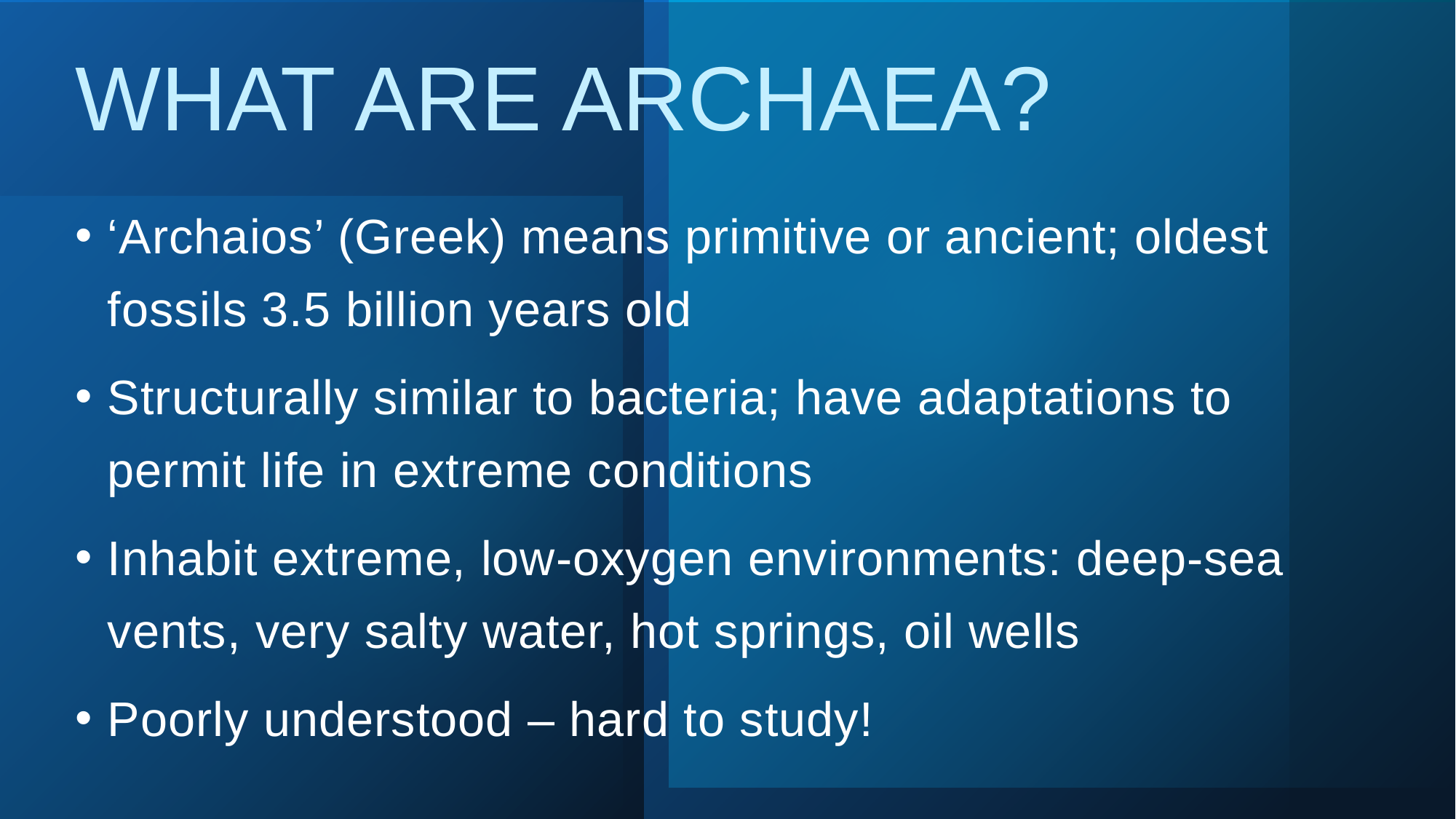

# What are Archaea?
‘Archaios’ (Greek) means primitive or ancient; oldest fossils 3.5 billion years old
Structurally similar to bacteria; have adaptations to permit life in extreme conditions
Inhabit extreme, low-oxygen environments: deep-sea vents, very salty water, hot springs, oil wells
Poorly understood – hard to study!